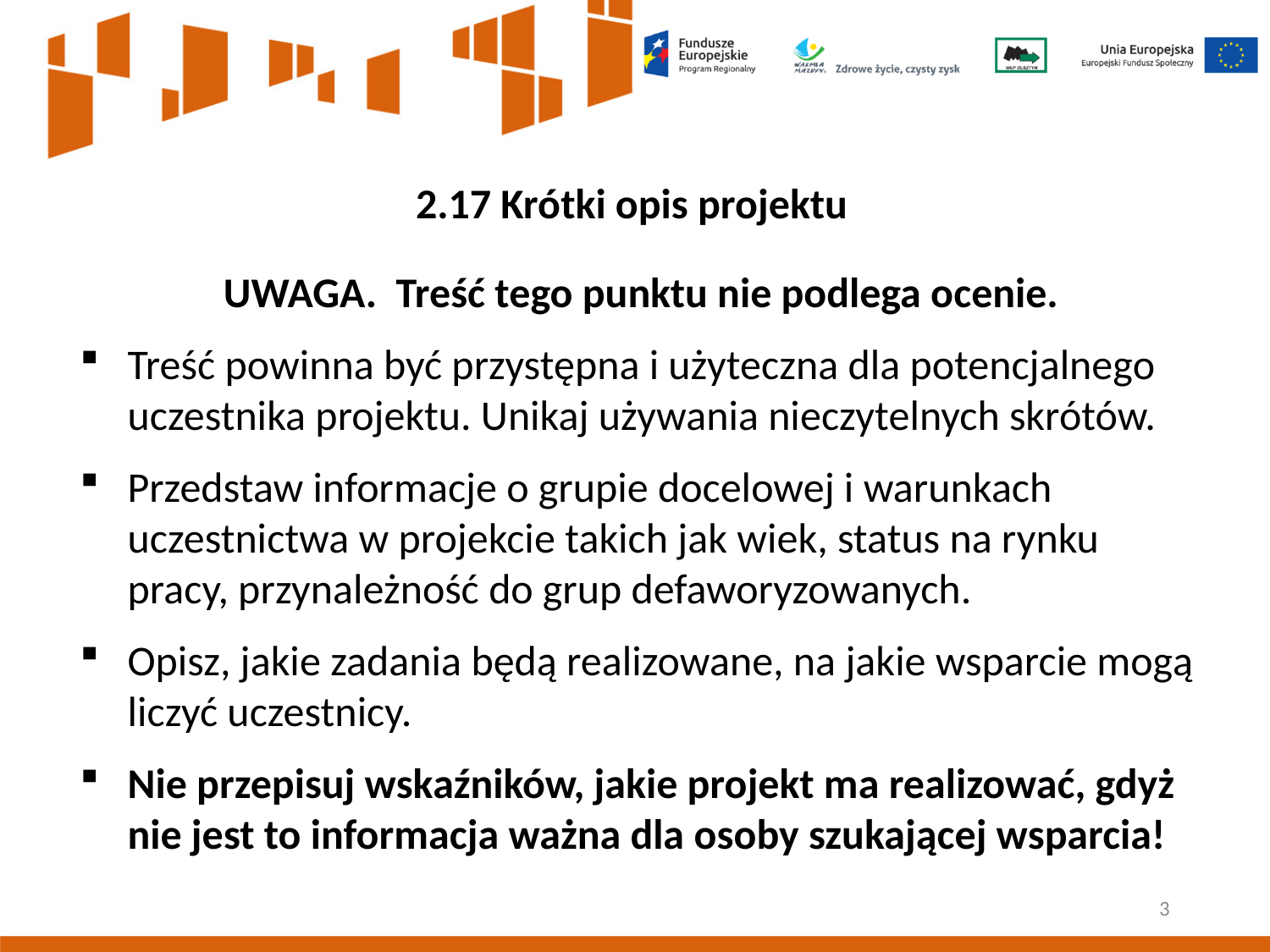

2.17 Krótki opis projektu
UWAGA.  Treść tego punktu nie podlega ocenie.
Treść powinna być przystępna i użyteczna dla potencjalnego uczestnika projektu. Unikaj używania nieczytelnych skrótów.
Przedstaw informacje o grupie docelowej i warunkach uczestnictwa w projekcie takich jak wiek, status na rynku pracy, przynależność do grup defaworyzowanych.
Opisz, jakie zadania będą realizowane, na jakie wsparcie mogą liczyć uczestnicy.
Nie przepisuj wskaźników, jakie projekt ma realizować, gdyż nie jest to informacja ważna dla osoby szukającej wsparcia!
3